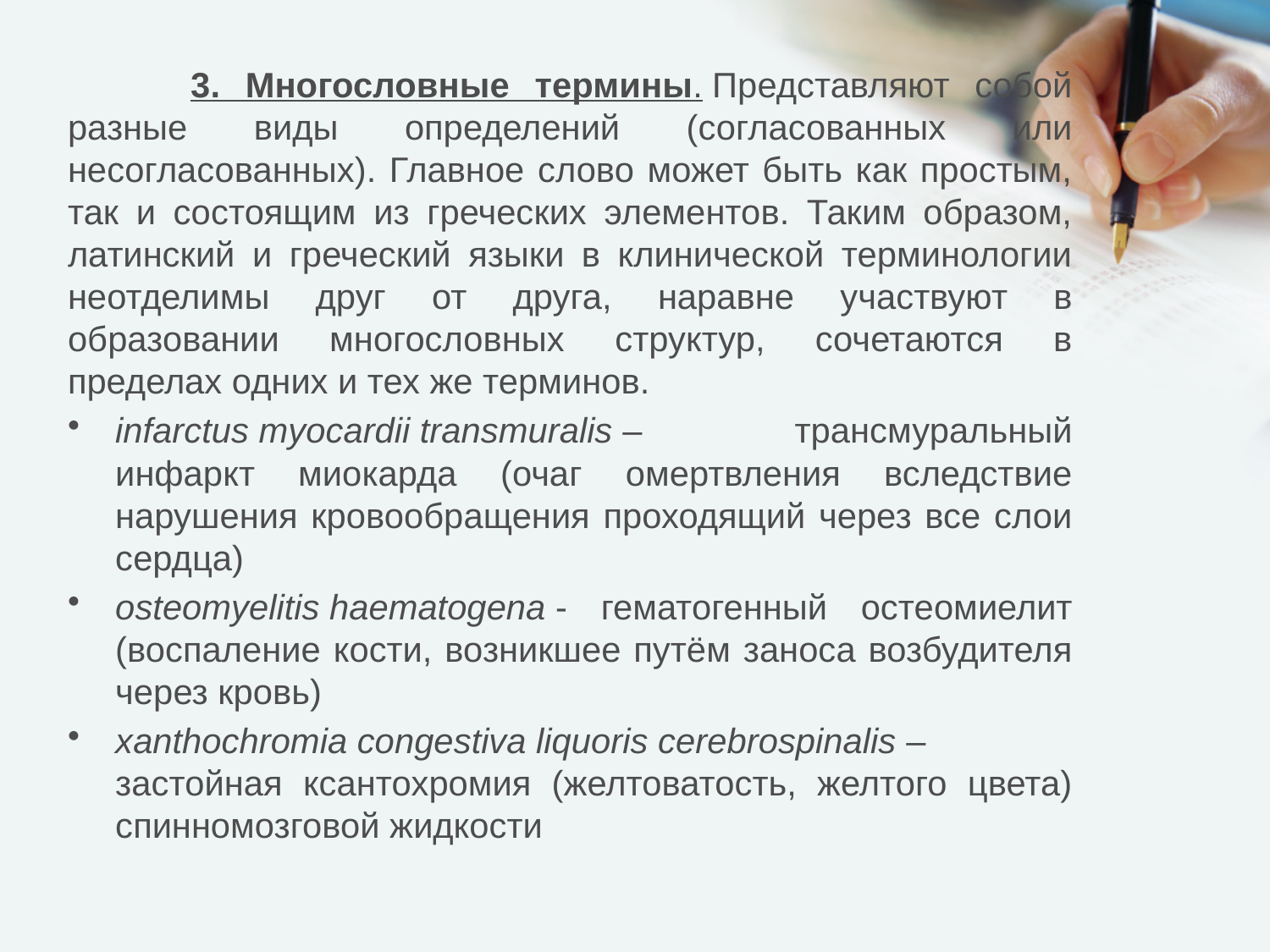

3. Многословные термины. Представляют собой разные виды определений (согласованных или несогласованных). Главное слово может быть как простым, так и состоящим из греческих элементов. Таким образом, латинский и греческий языки в клинической терминологии неотделимы друг от друга, наравне участвуют в образовании многословных структур, сочетаются в пределах одних и тех же терминов.
infarctus myocardii transmuralis – трансмуральный инфаркт миокарда (очаг омертвления вследствие нарушения кровообращения проходящий через все слои сердца)
osteomyelitis haematogena - гематогенный остеомиелит (воспаление кости, возникшее путём заноса возбудителя через кровь)
xanthochromia congestivа liquoris cerebrospinalis – застойная ксантохромия (желтоватость, желтого цвета) спинномозговой жидкости